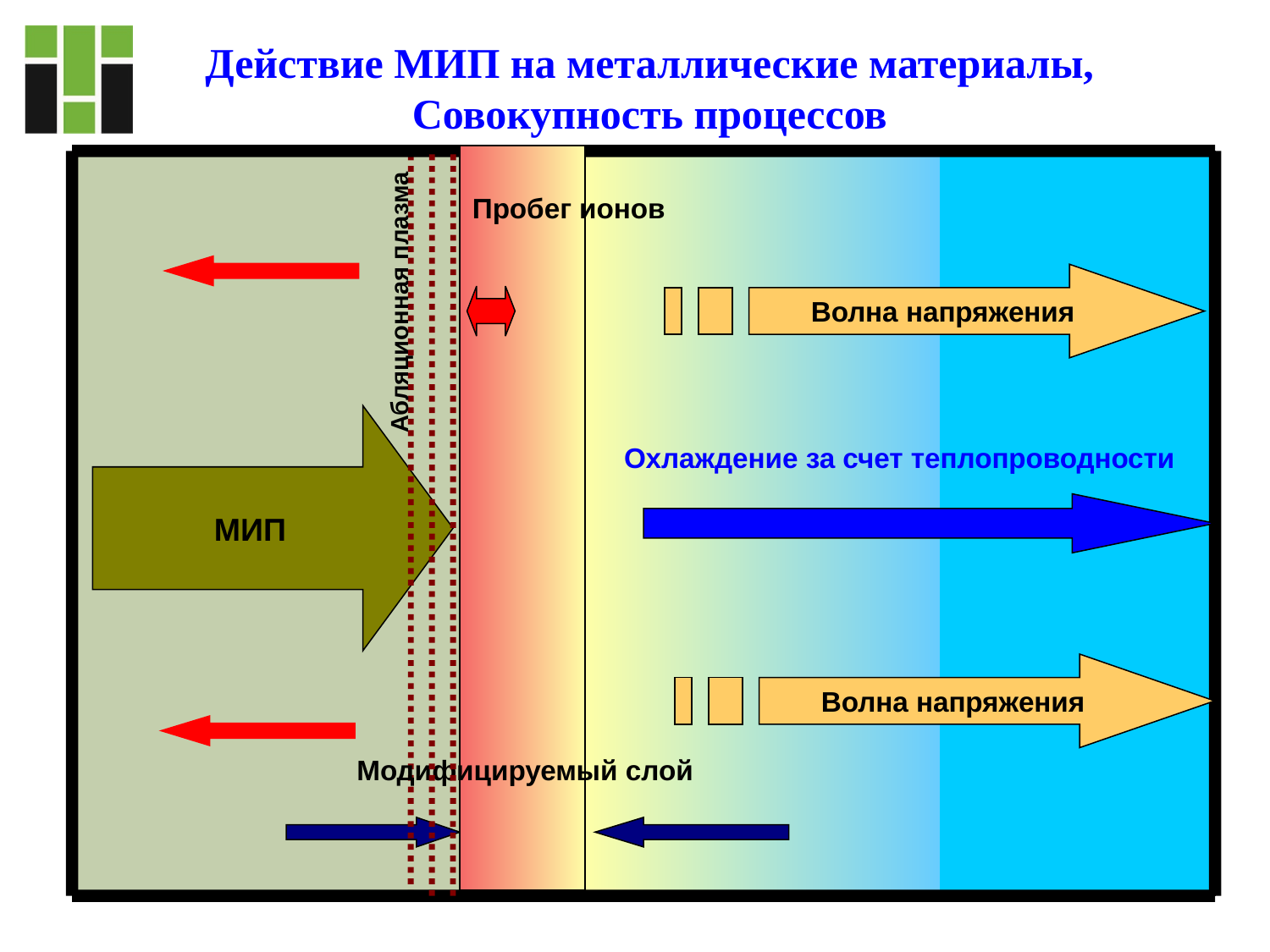

Действие МИП на металлические материалы, Совокупность процессов

Пробег ионов

A

Волна напряжения
Абляционная плазма

МИП
Охлаждение за счет теплопроводности

Волна напряжения

Модифицируемый слой